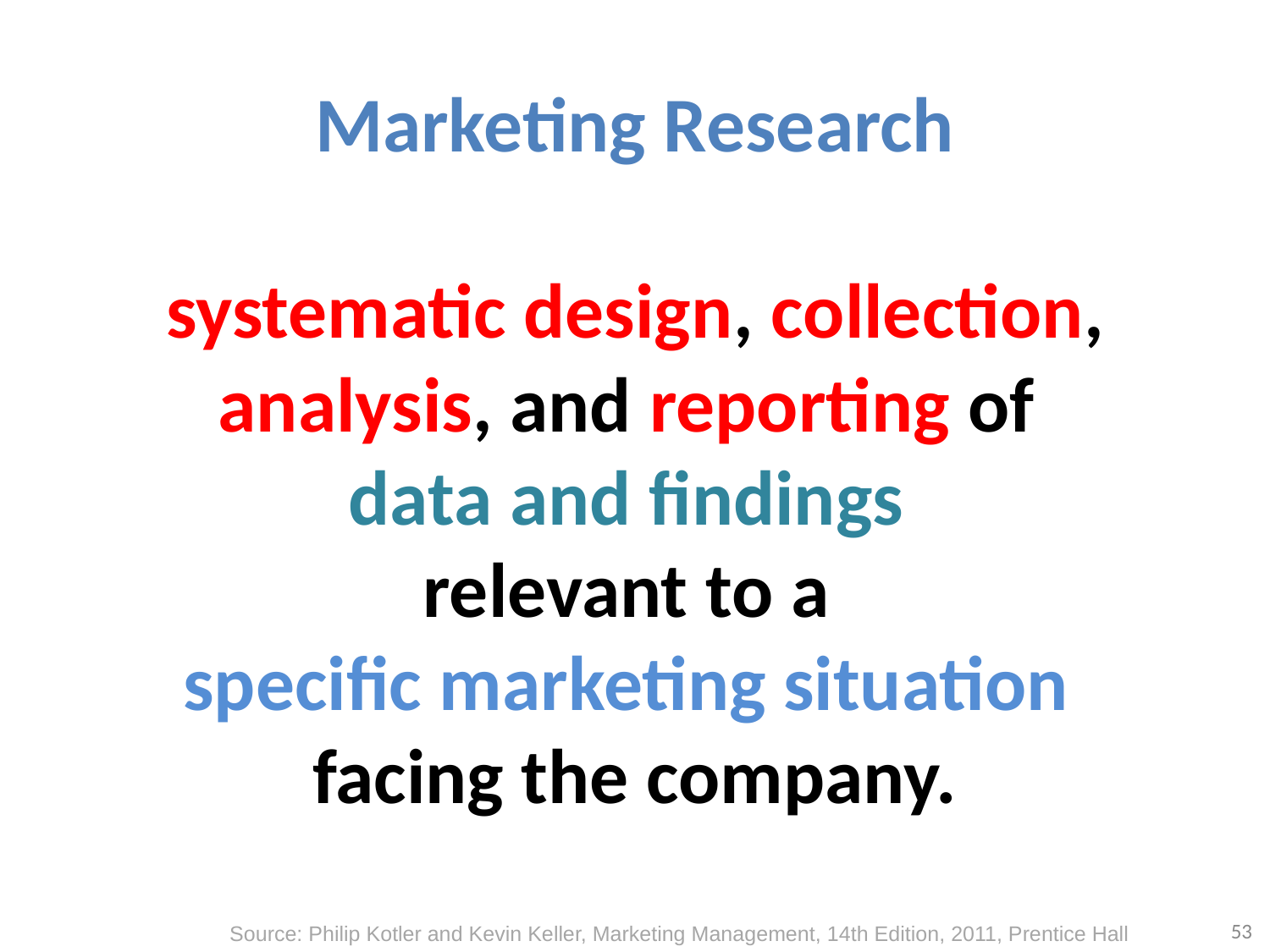

# Marketing Research systematic design, collection, analysis, and reporting of data and findings relevant to a specific marketing situation facing the company.
53
Source: Philip Kotler and Kevin Keller, Marketing Management, 14th Edition, 2011, Prentice Hall